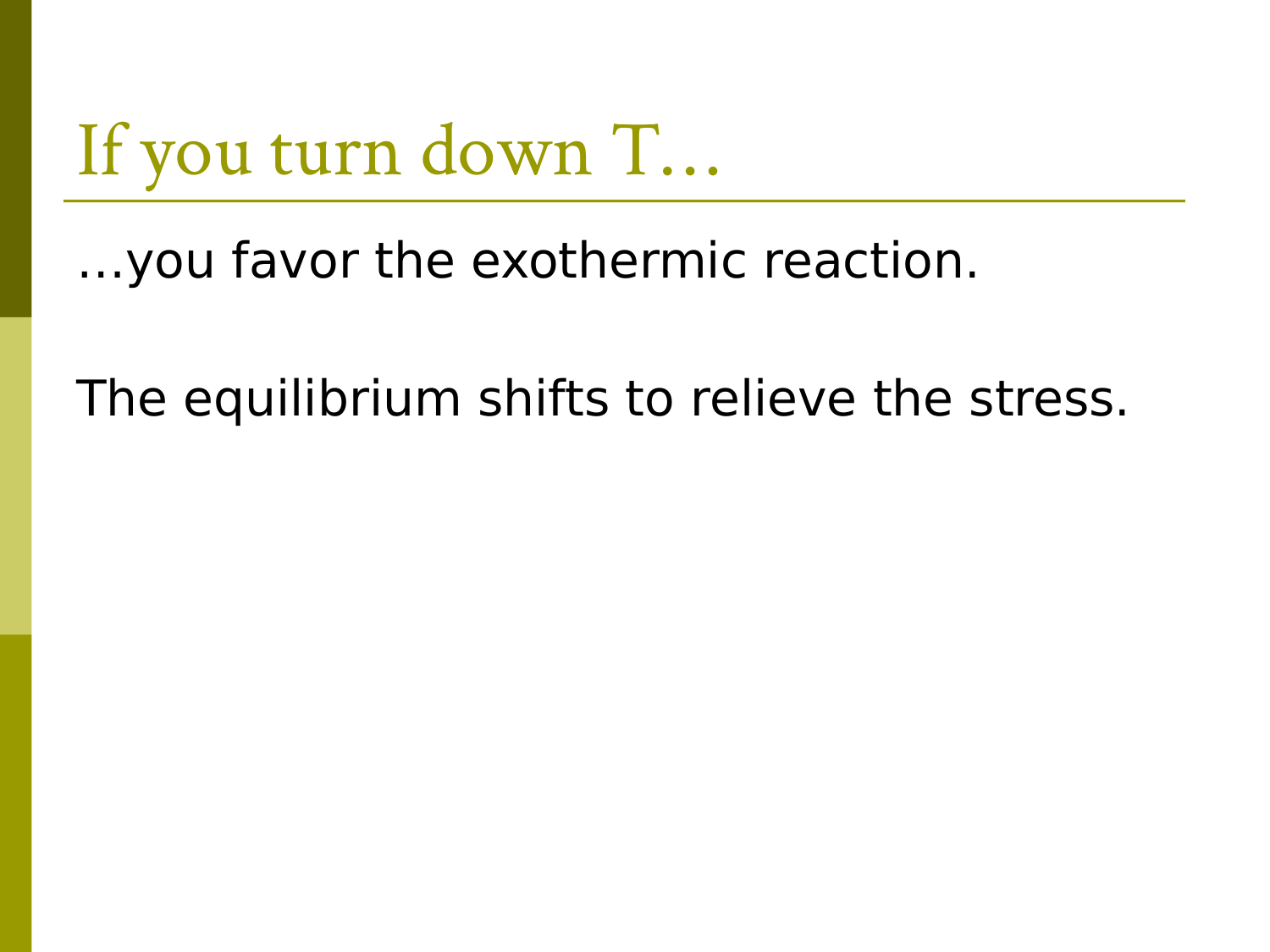

# If you turn down T…
…you favor the exothermic reaction.

The equilibrium shifts to relieve the stress.